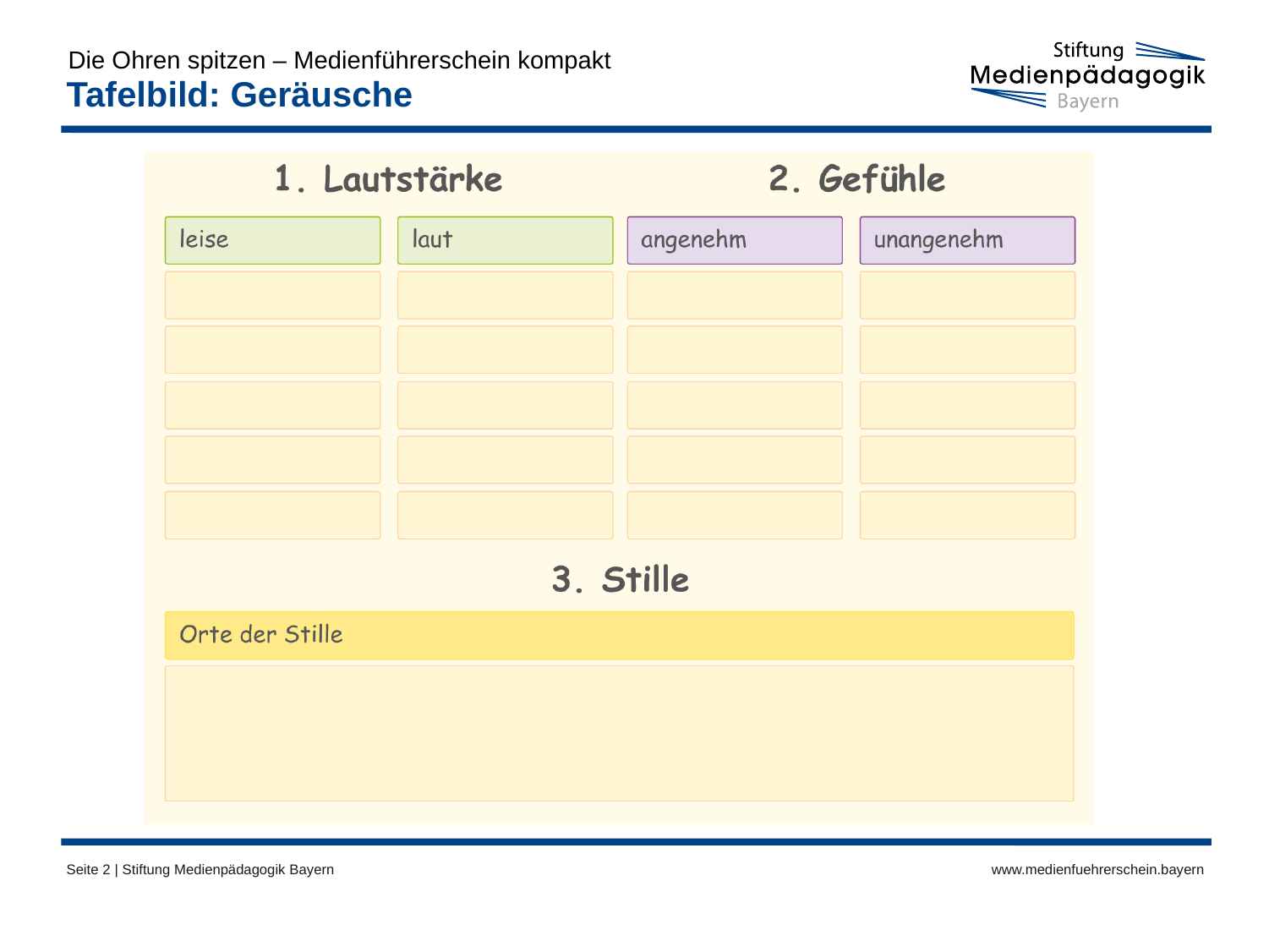

Die Ohren spitzen – Medienführerschein kompakt
# Tafelbild: Geräusche